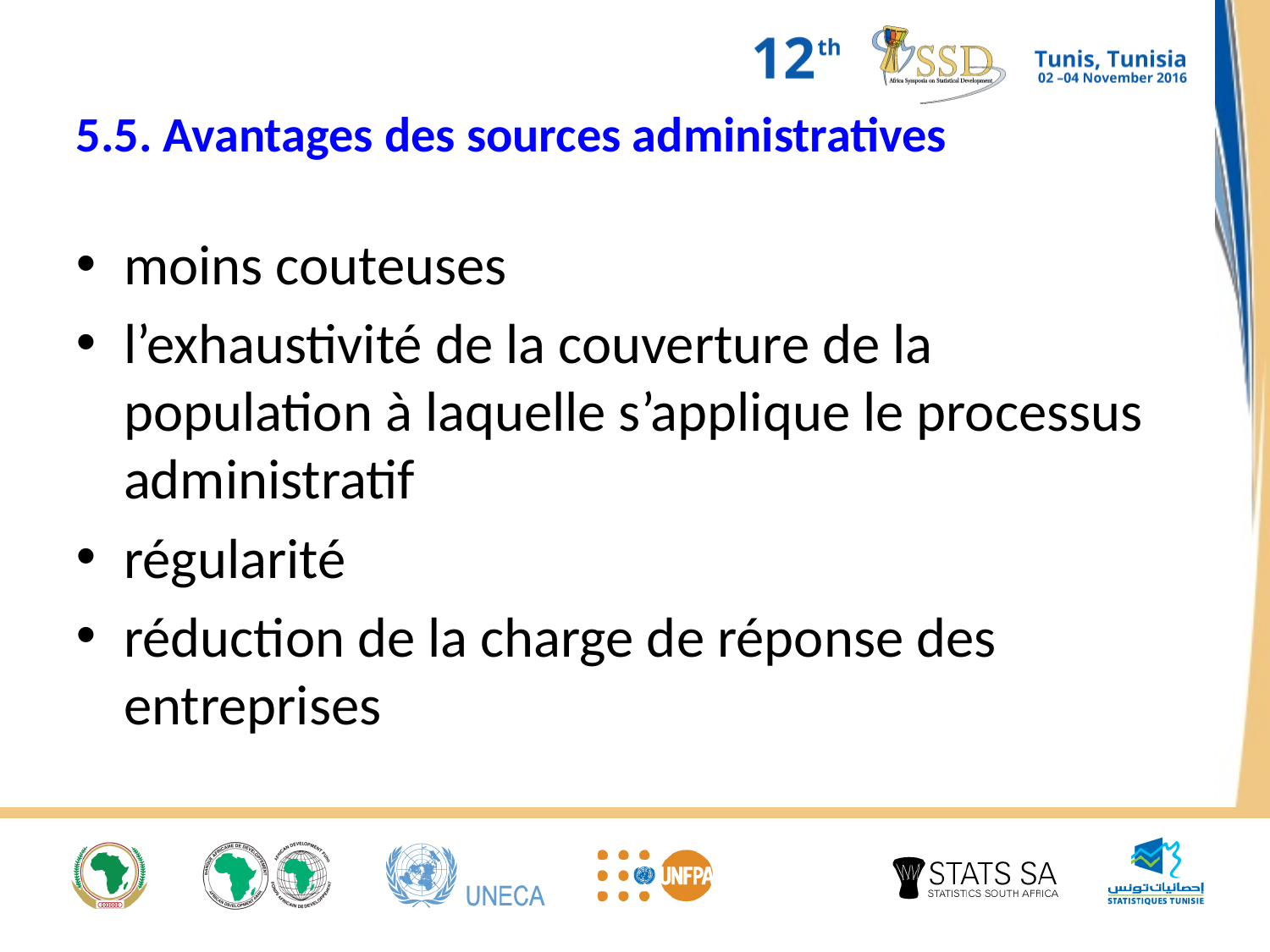

# 5.5. Avantages des sources administratives
moins couteuses
l’exhaustivité de la couverture de la population à laquelle s’applique le processus administratif
régularité
réduction de la charge de réponse des entreprises